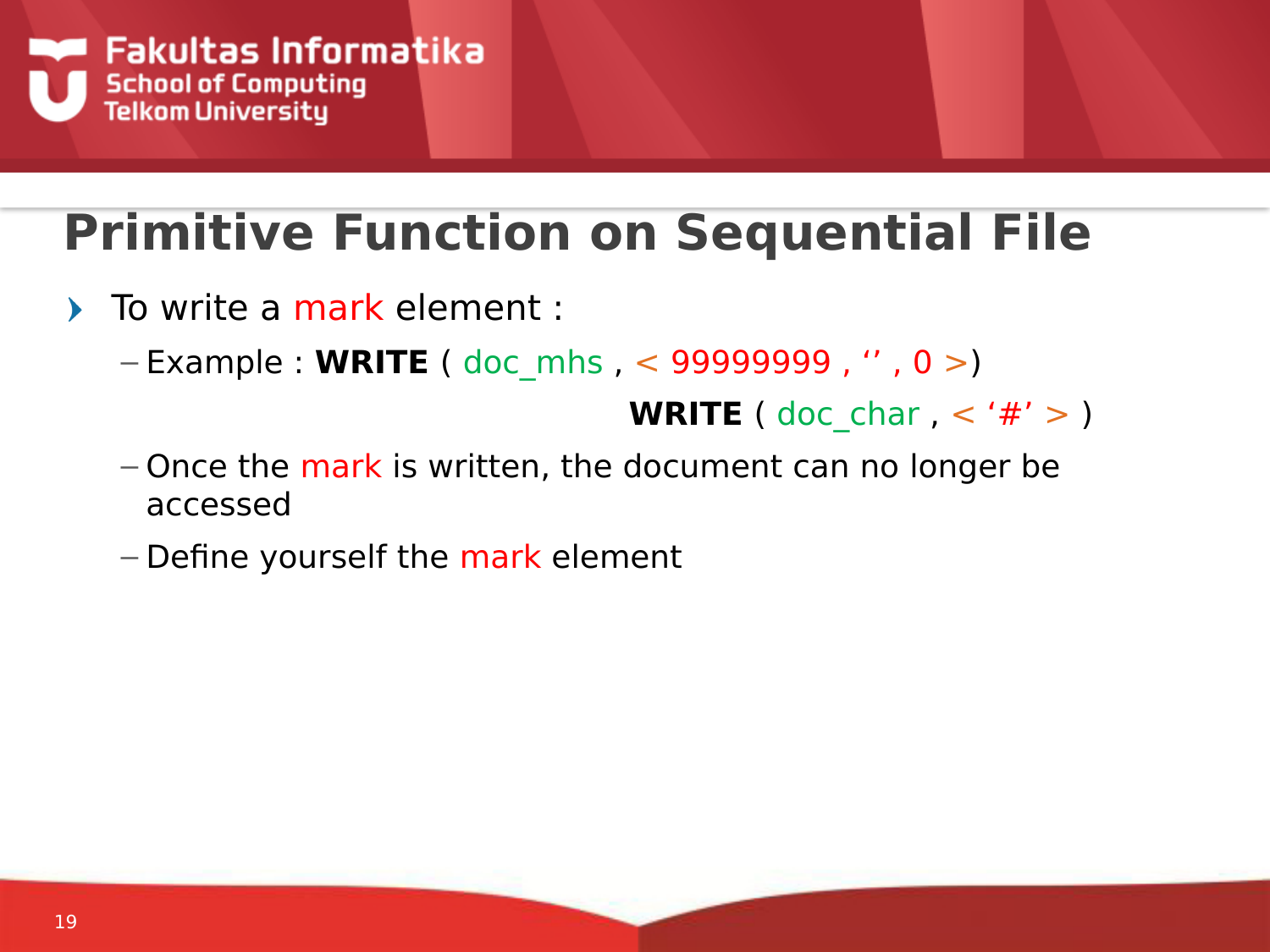

# Primitive Function on Sequential File
To write a mark element :
Example : WRITE ( doc_mhs , < 99999999 , ‘’ , 0 >)
				WRITE ( doc_char , < ‘#’ > )
Once the mark is written, the document can no longer be accessed
Define yourself the mark element

19